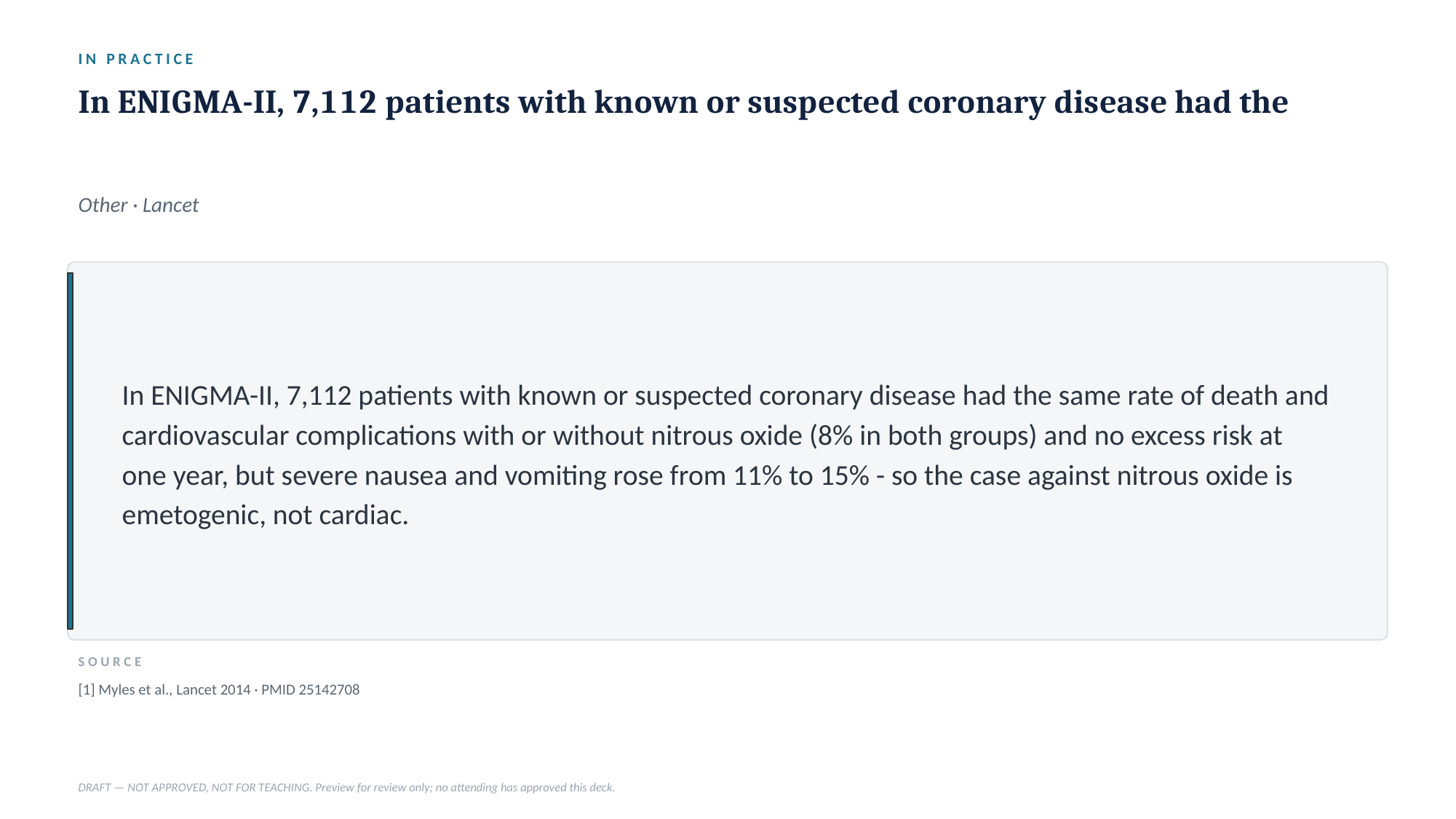

IN PRACTICE
In ENIGMA-II, 7,112 patients with known or suspected coronary disease had the
Other · Lancet

In ENIGMA-II, 7,112 patients with known or suspected coronary disease had the same rate of death and cardiovascular complications with or without nitrous oxide (8% in both groups) and no excess risk at one year, but severe nausea and vomiting rose from 11% to 15% - so the case against nitrous oxide is emetogenic, not cardiac.
SOURCE
[1] Myles et al., Lancet 2014 · PMID 25142708
DRAFT — NOT APPROVED, NOT FOR TEACHING. Preview for review only; no attending has approved this deck.